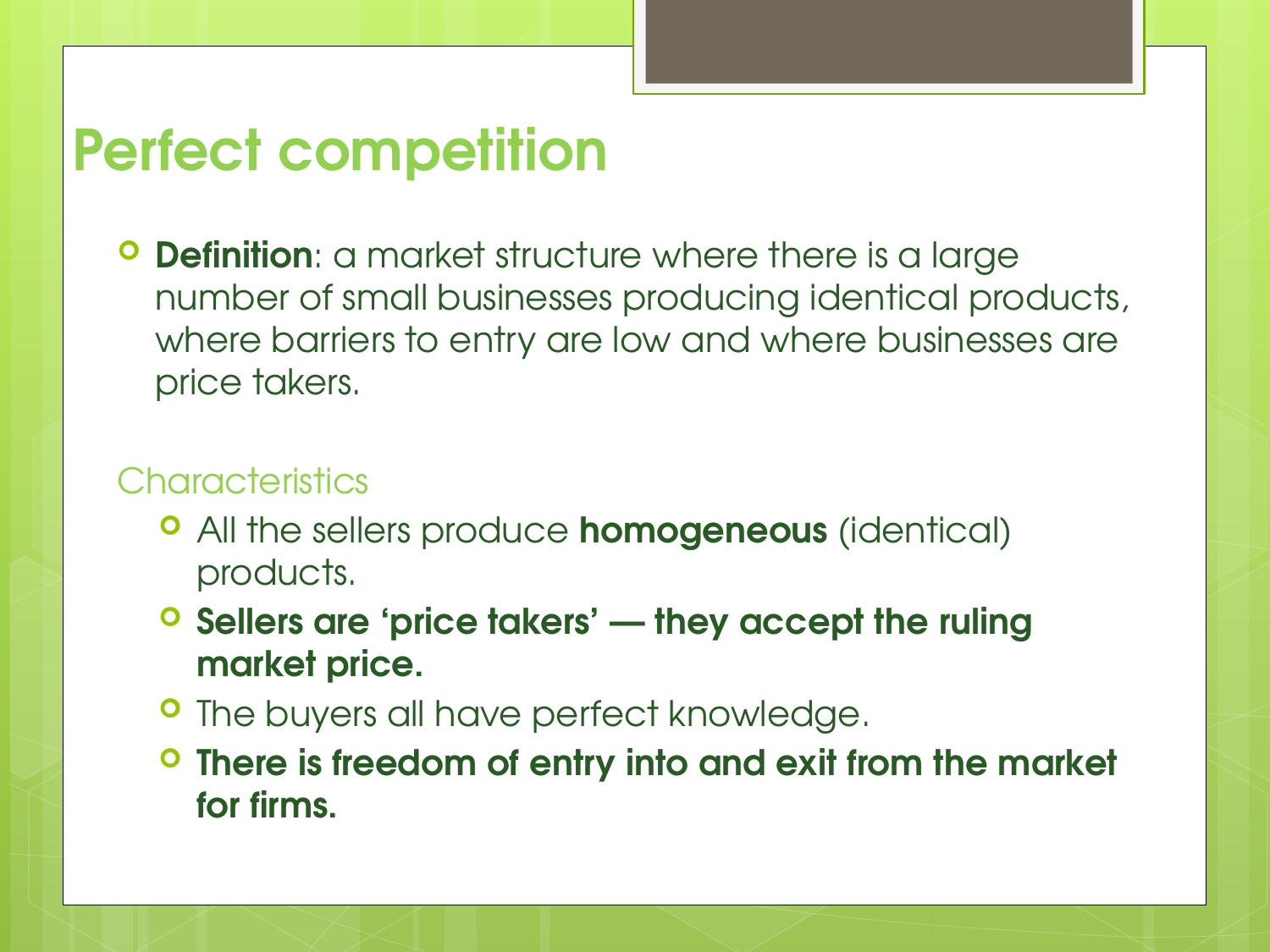

# Perfect competition
Definition: a market structure where there is a large number of small businesses producing identical products, where barriers to entry are low and where businesses are price takers.

Characteristics
All the sellers produce homogeneous (identical) products.
Sellers are ‘price takers’ — they accept the ruling market price.
The buyers all have perfect knowledge.
There is freedom of entry into and exit from the market for firms.